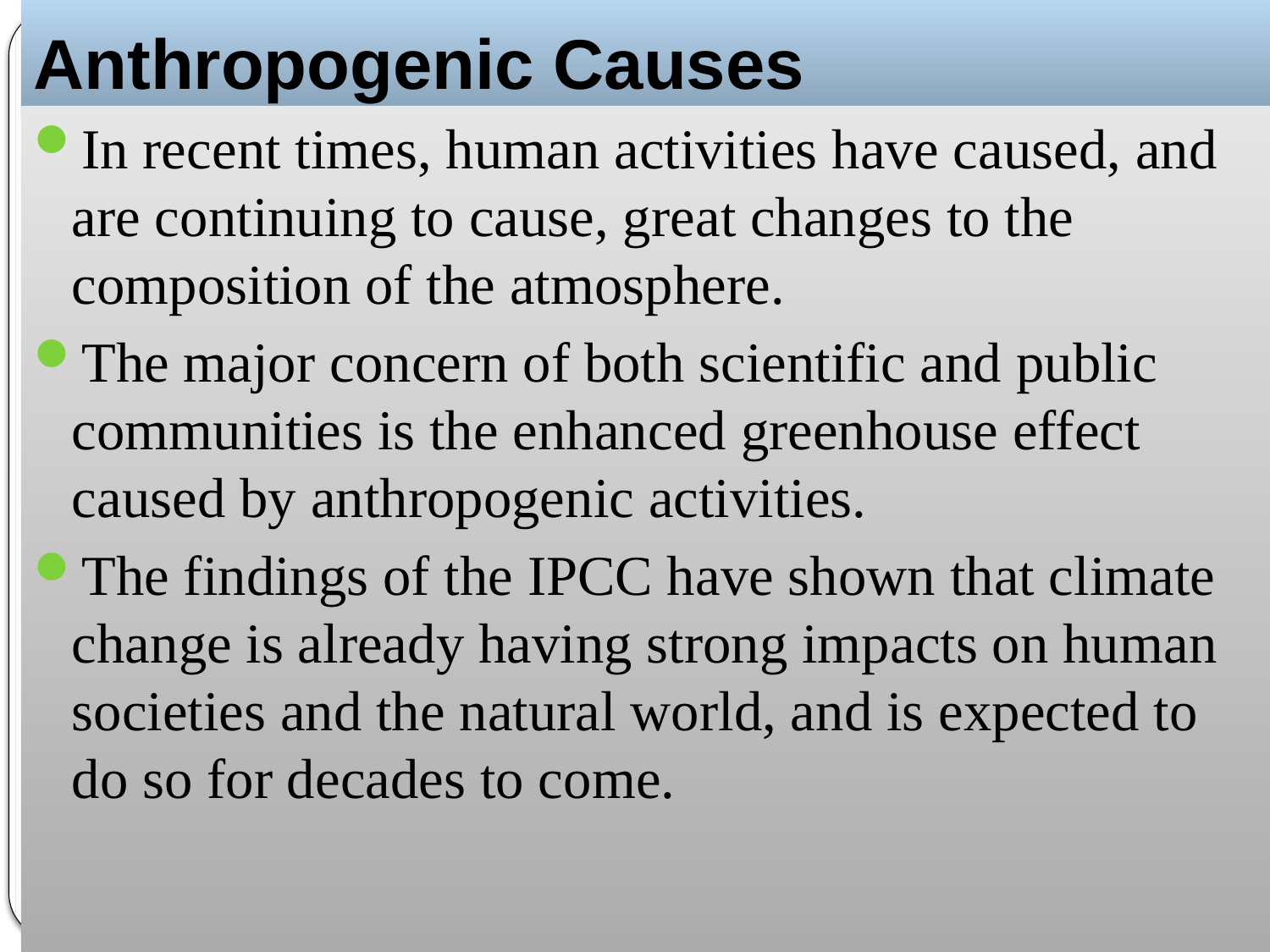

# Anthropogenic Causes
In recent times, human activities have caused, and are continuing to cause, great changes to the composition of the atmosphere.
The major concern of both scientific and public communities is the enhanced greenhouse effect caused by anthropogenic activities.
The findings of the IPCC have shown that climate change is already having strong impacts on human societies and the natural world, and is expected to do so for decades to come.